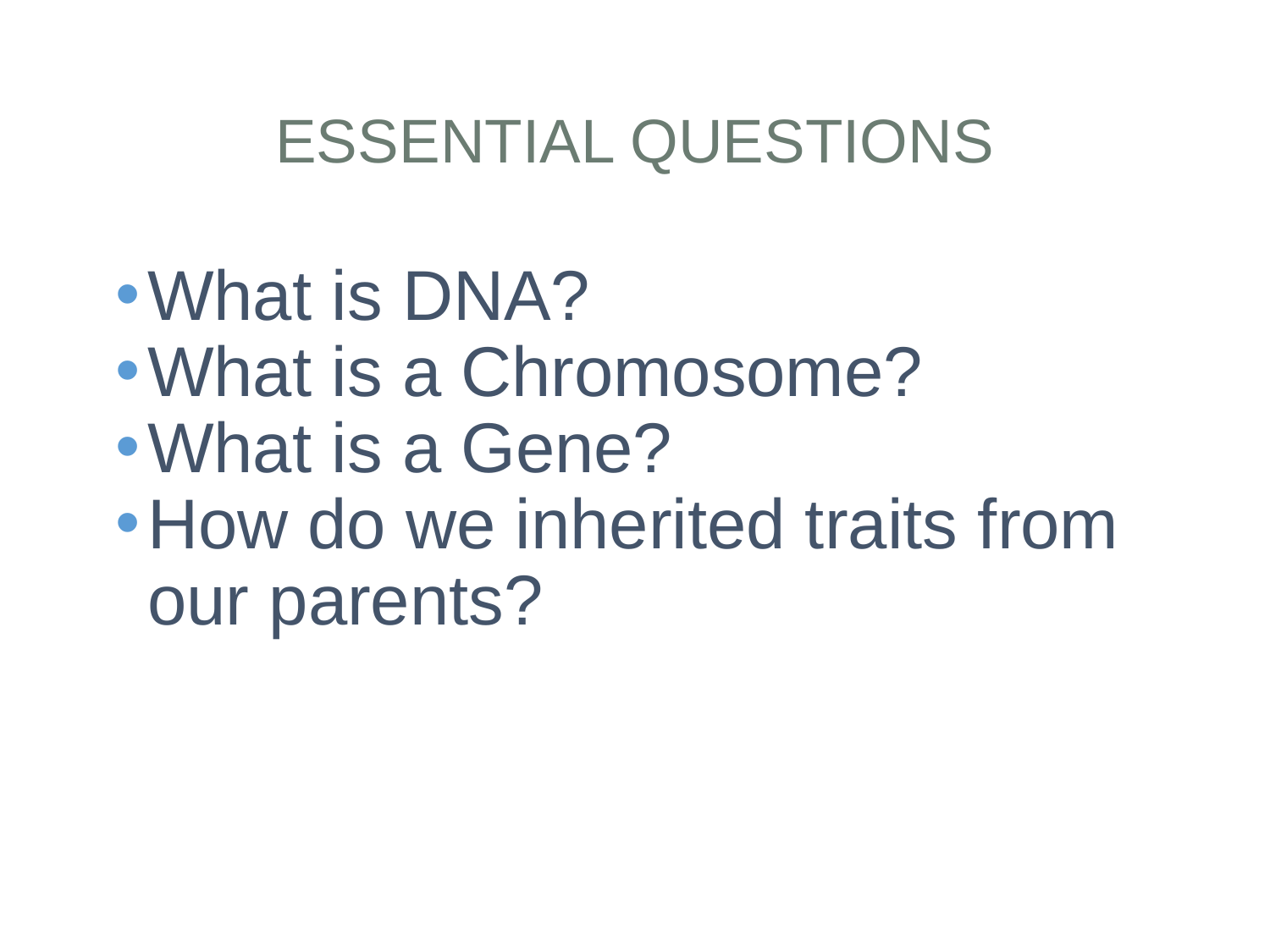

# ESSENTIAL QUESTIONS
What is DNA?
What is a Chromosome?
What is a Gene?
How do we inherited traits from our parents?